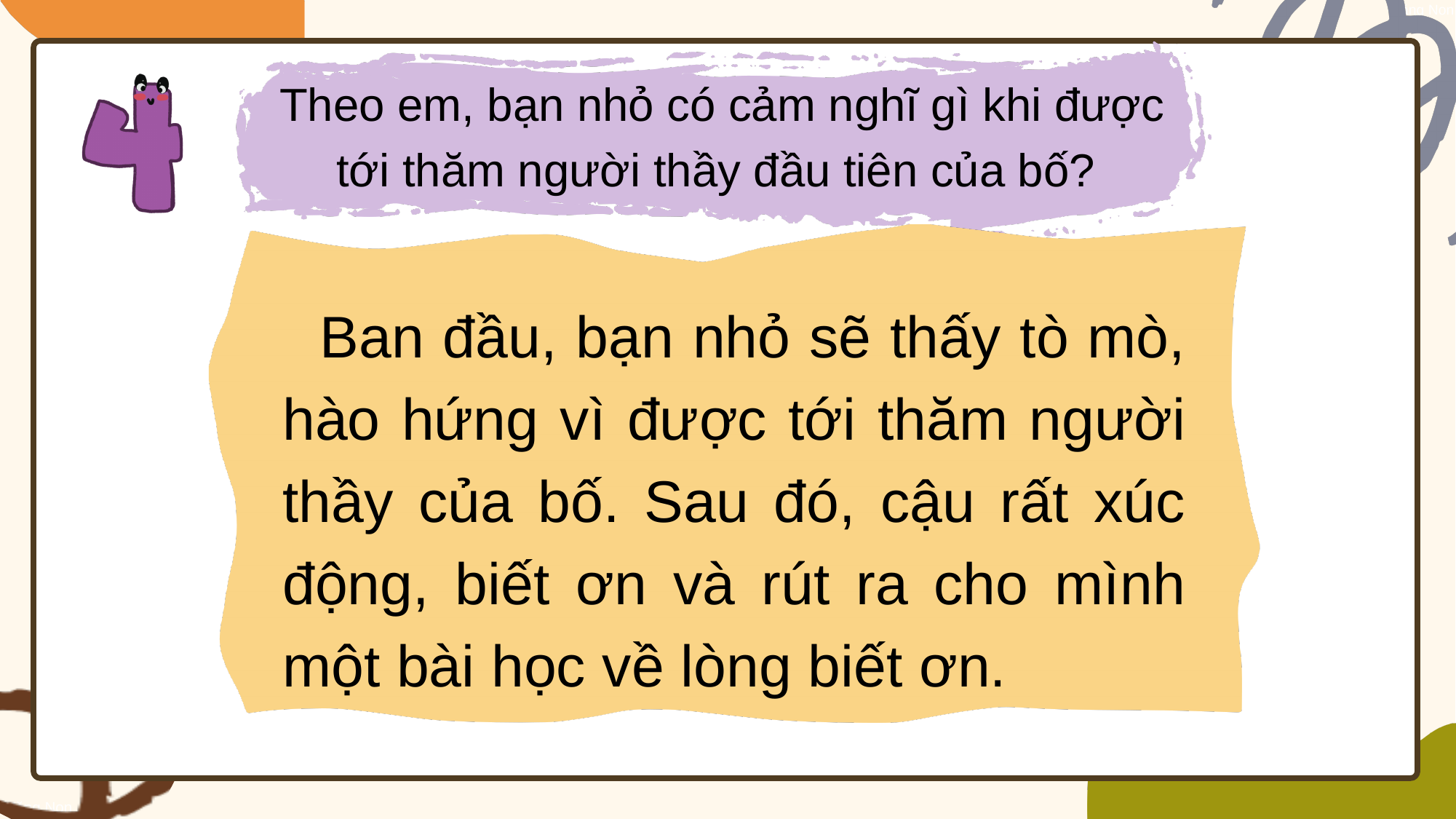

Theo em, bạn nhỏ có cảm nghĩ gì khi được tới thăm người thầy đầu tiên của bố?

  Ban đầu, bạn nhỏ sẽ thấy tò mò, hào hứng vì được tới thăm người thầy của bố. Sau đó, cậu rất xúc động, biết ơn và rút ra cho mình một bài học về lòng biết ơn.